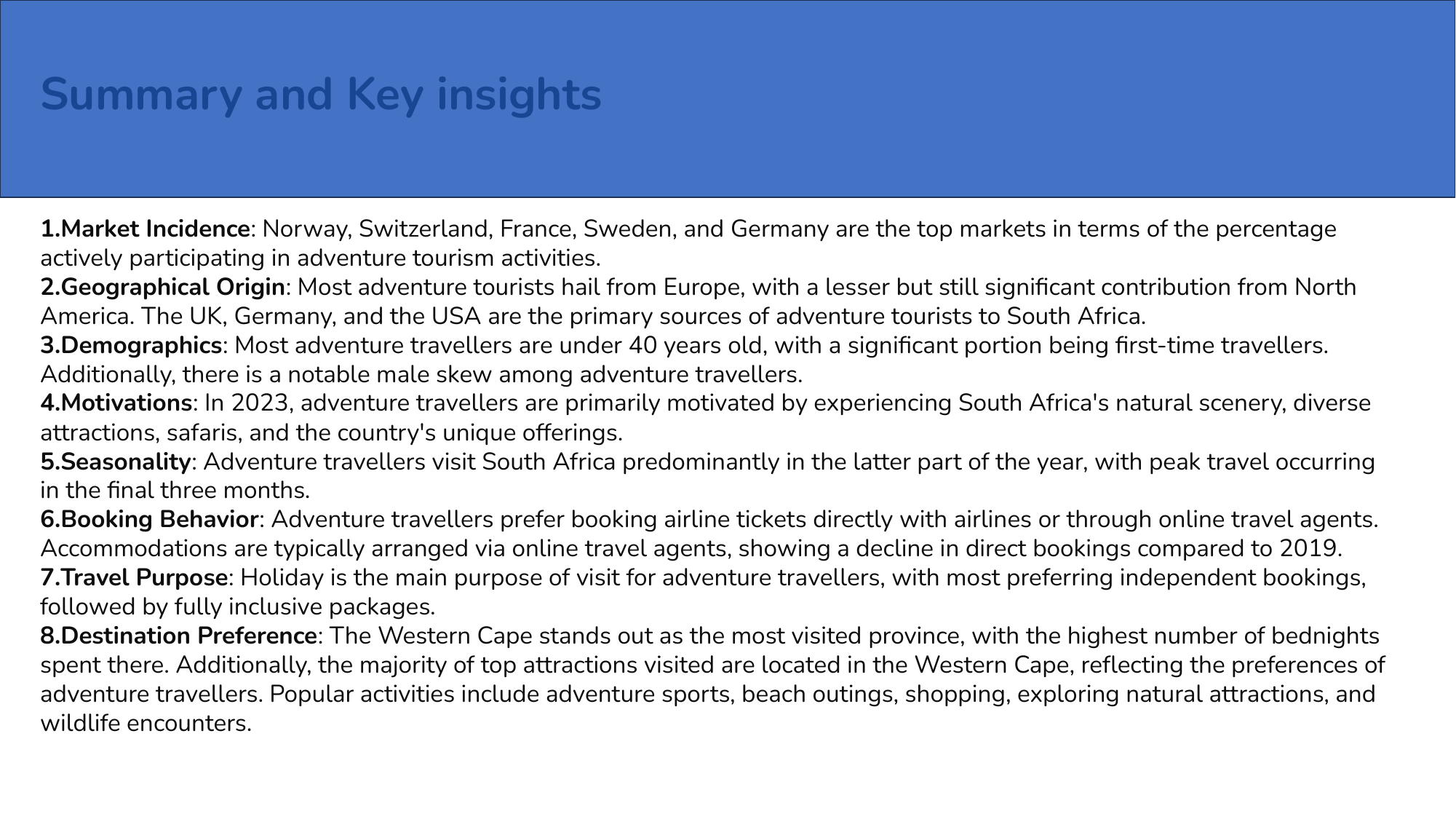

Summary and Key insights
Market Incidence: Norway, Switzerland, France, Sweden, and Germany are the top markets in terms of the percentage actively participating in adventure tourism activities.
Geographical Origin: Most adventure tourists hail from Europe, with a lesser but still significant contribution from North America. The UK, Germany, and the USA are the primary sources of adventure tourists to South Africa.
Demographics: Most adventure travellers are under 40 years old, with a significant portion being first-time travellers. Additionally, there is a notable male skew among adventure travellers.
Motivations: In 2023, adventure travellers are primarily motivated by experiencing South Africa's natural scenery, diverse attractions, safaris, and the country's unique offerings.
Seasonality: Adventure travellers visit South Africa predominantly in the latter part of the year, with peak travel occurring in the final three months.
Booking Behavior: Adventure travellers prefer booking airline tickets directly with airlines or through online travel agents. Accommodations are typically arranged via online travel agents, showing a decline in direct bookings compared to 2019.
Travel Purpose: Holiday is the main purpose of visit for adventure travellers, with most preferring independent bookings, followed by fully inclusive packages.
Destination Preference: The Western Cape stands out as the most visited province, with the highest number of bednights spent there. Additionally, the majority of top attractions visited are located in the Western Cape, reflecting the preferences of adventure travellers. Popular activities include adventure sports, beach outings, shopping, exploring natural attractions, and wildlife encounters.